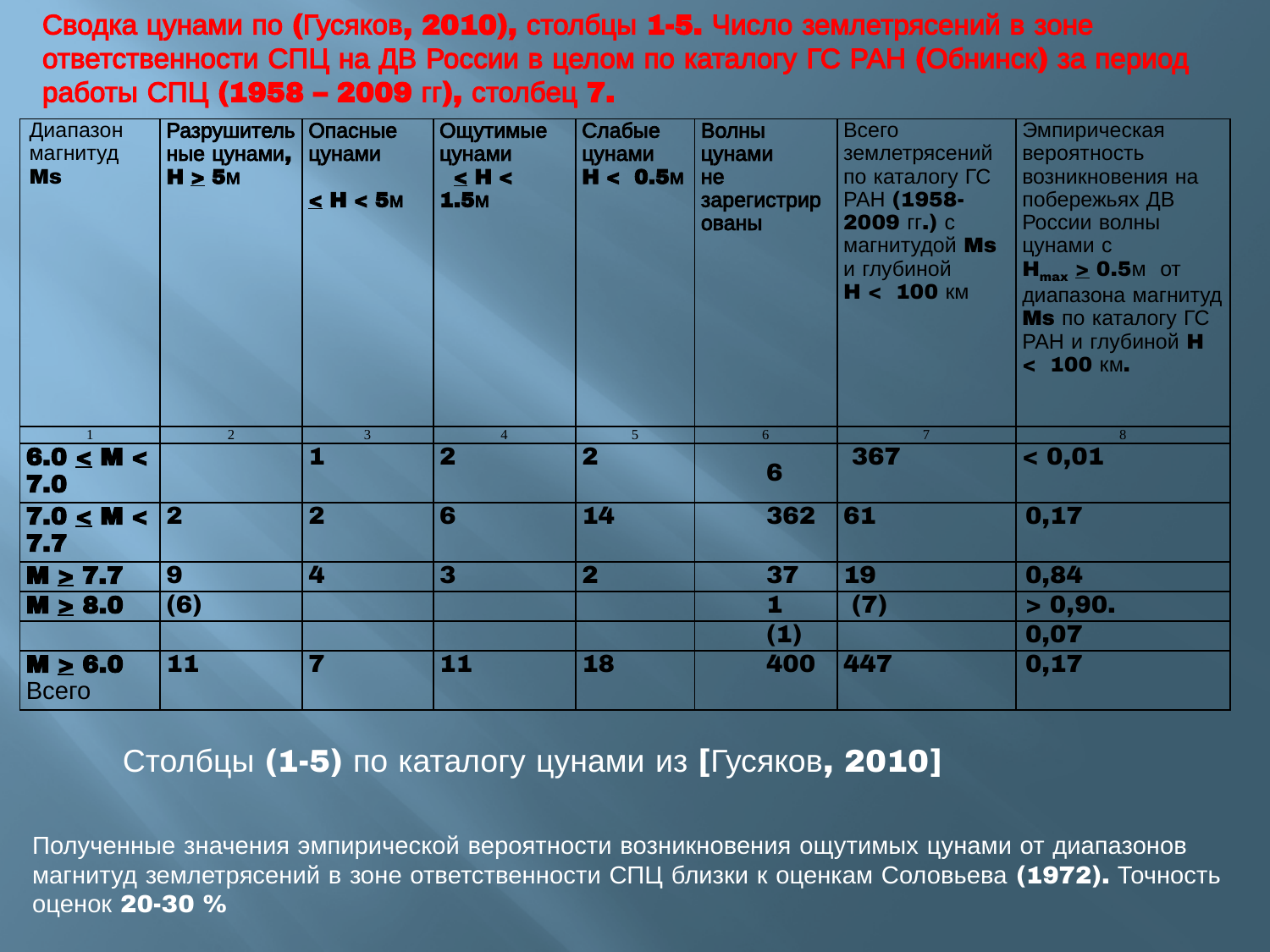

Сводка цунами по (Гусяков, 2010), столбцы 1-5. Число землетрясений в зоне ответственности СПЦ на ДВ России в целом по каталогу ГС РАН (Обнинск) за период работы СПЦ (1958 – 2009 гг), столбец 7.
| Диапазон магнитуд Ms | Разрушительные цунами, H > 5м | Опасные цунами < H < 5м | Ощутимые цунами < H < 1.5м | Слабые цунами H < 0.5м | Волны цунами не зарегистрированы | Всего землетрясений по каталогу ГС РАН (1958-2009 гг.) с магнитудой Ms и глубиной H < 100 км | Эмпирическая вероятность возникновения на побережьях ДВ России волны цунами с Hmax > 0.5м от диапазона магнитуд Ms по каталогу ГС РАН и глубиной H < 100 км. |
| --- | --- | --- | --- | --- | --- | --- | --- |
| 1 | 2 | 3 | 4 | 5 | 6 | 7 | 8 |
| 6.0 < M < 7.0 |  | 1 | 2 | 2 | 6 | 367 | < 0,01 |
| 7.0 < M < 7.7 | 2 | 2 | 6 | 14 | 362 | 61 | 0,17 |
| M > 7.7 | 9 | 4 | 3 | 2 | 37 | 19 | 0,84 |
| M > 8.0 | (6) |  |  |  | 1 | (7) | > 0,90. |
|  |  |  |  |  | (1) |  | 0,07 |
| M > 6.0 Всего | 11 | 7 | 11 | 18 | 400 | 447 | 0,17 |
Столбцы (1-5) по каталогу цунами из [Гусяков, 2010]
Полученные значения эмпирической вероятности возникновения ощутимых цунами от диапазонов магнитуд землетрясений в зоне ответственности СПЦ близки к оценкам Соловьева (1972). Точность оценок 20-30 %